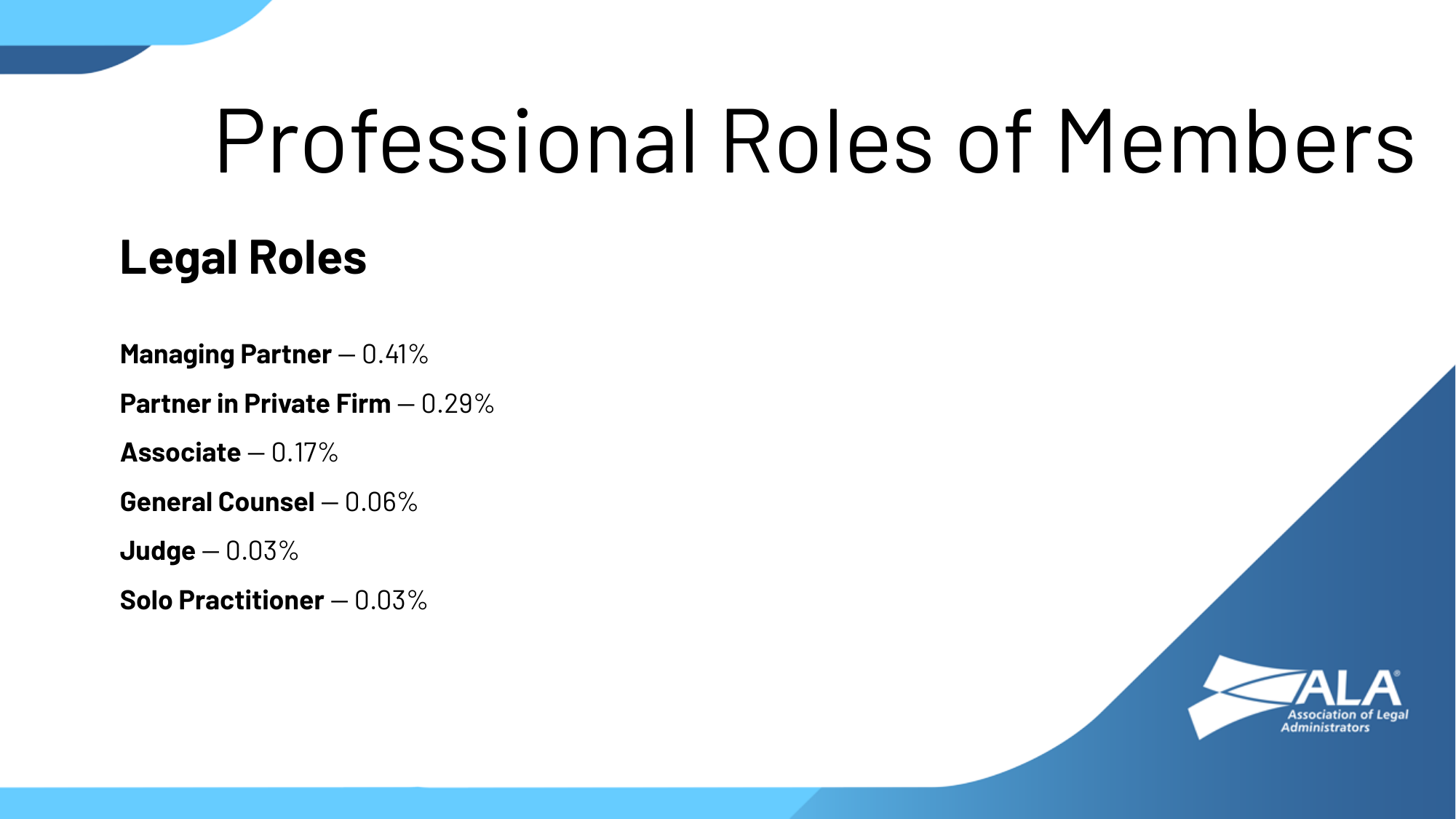

Professional Roles of Members
Legal Roles

Managing Partner — 0.41%
Partner in Private Firm — 0.29%
Associate — 0.17%
General Counsel — 0.06%
Judge — 0.03%
Solo Practitioner — 0.03%